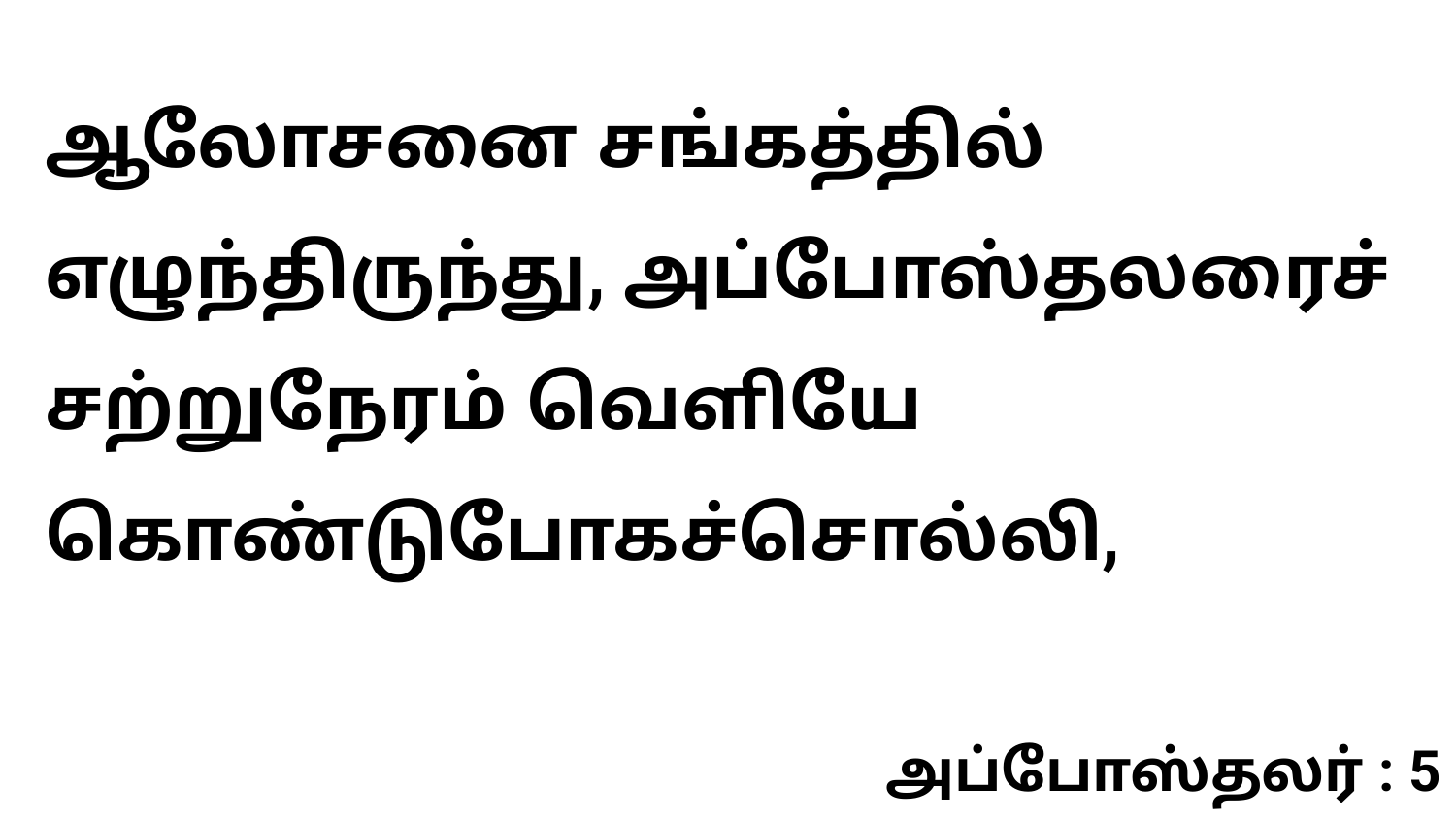

ஆலோசனை சங்கத்தில் எழுந்திருந்து, அப்போஸ்தலரைச் சற்றுநேரம் வெளியே கொண்டுபோகச்சொல்லி,
அப்போஸ்தலர் : 5